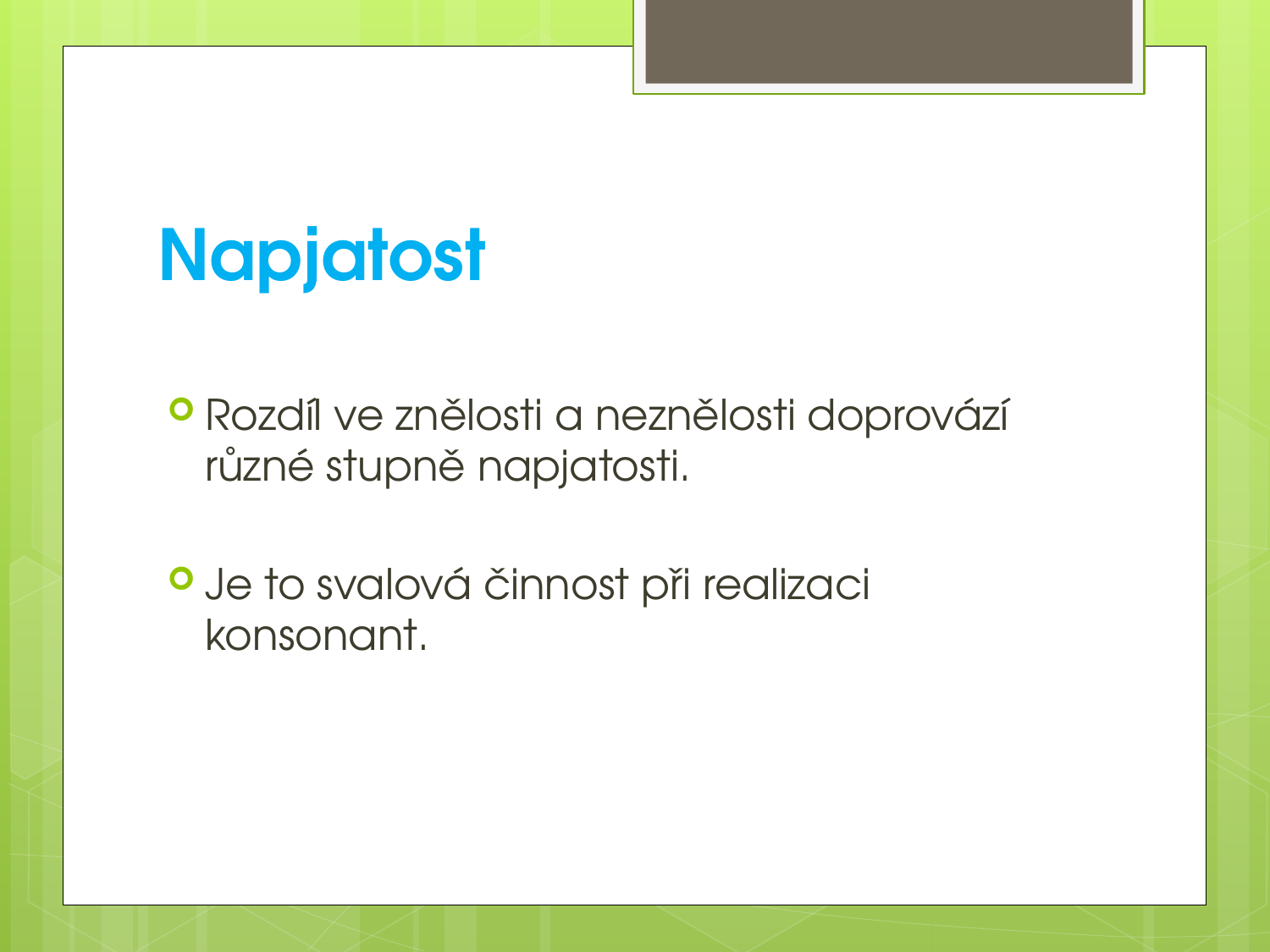

# Napjatost

Rozdíl ve znělosti a neznělosti doprovází různé stupně napjatosti.

Je to svalová činnost při realizaci konsonant.